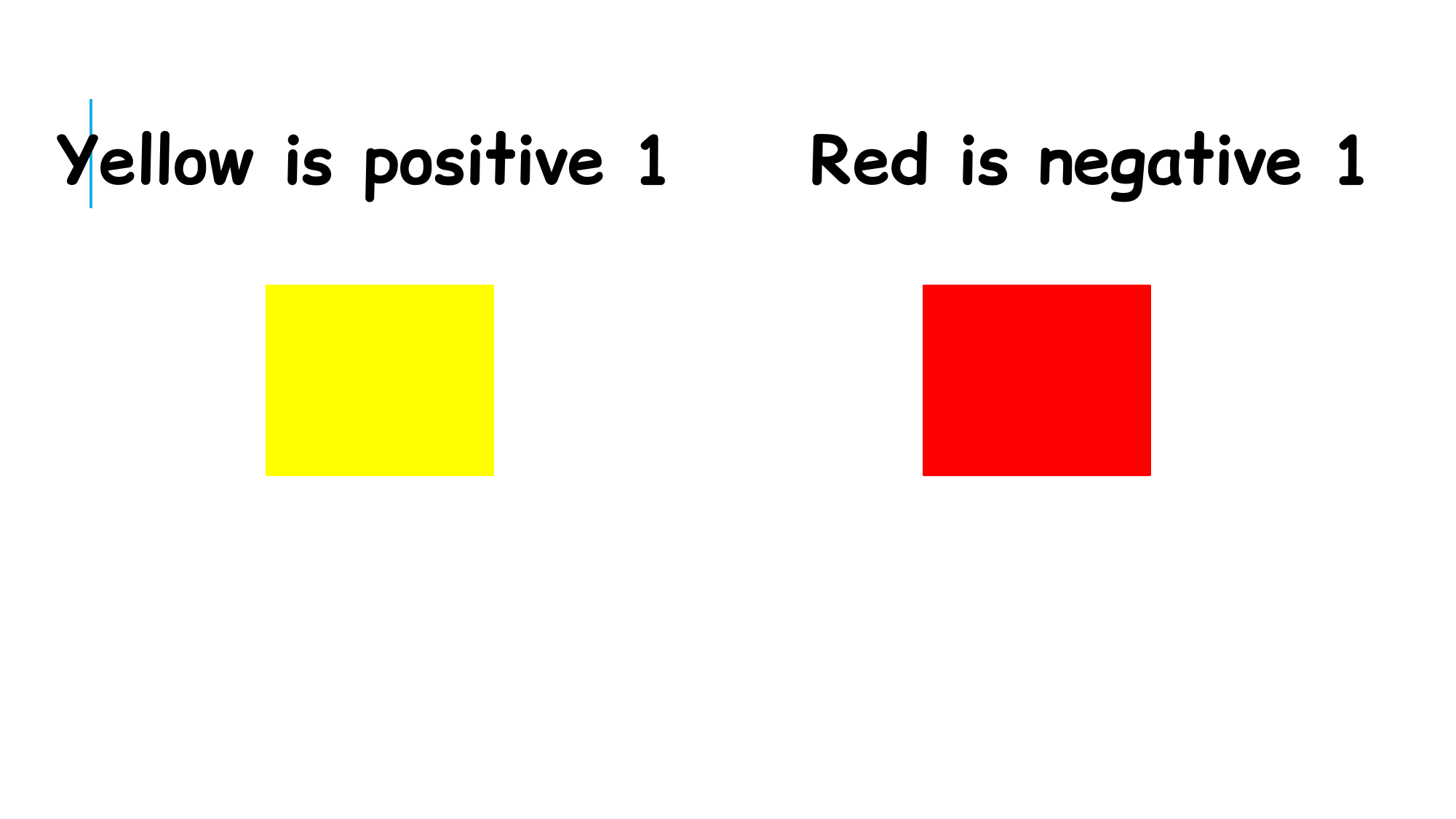

Red is negative 1
Yellow is positive 1